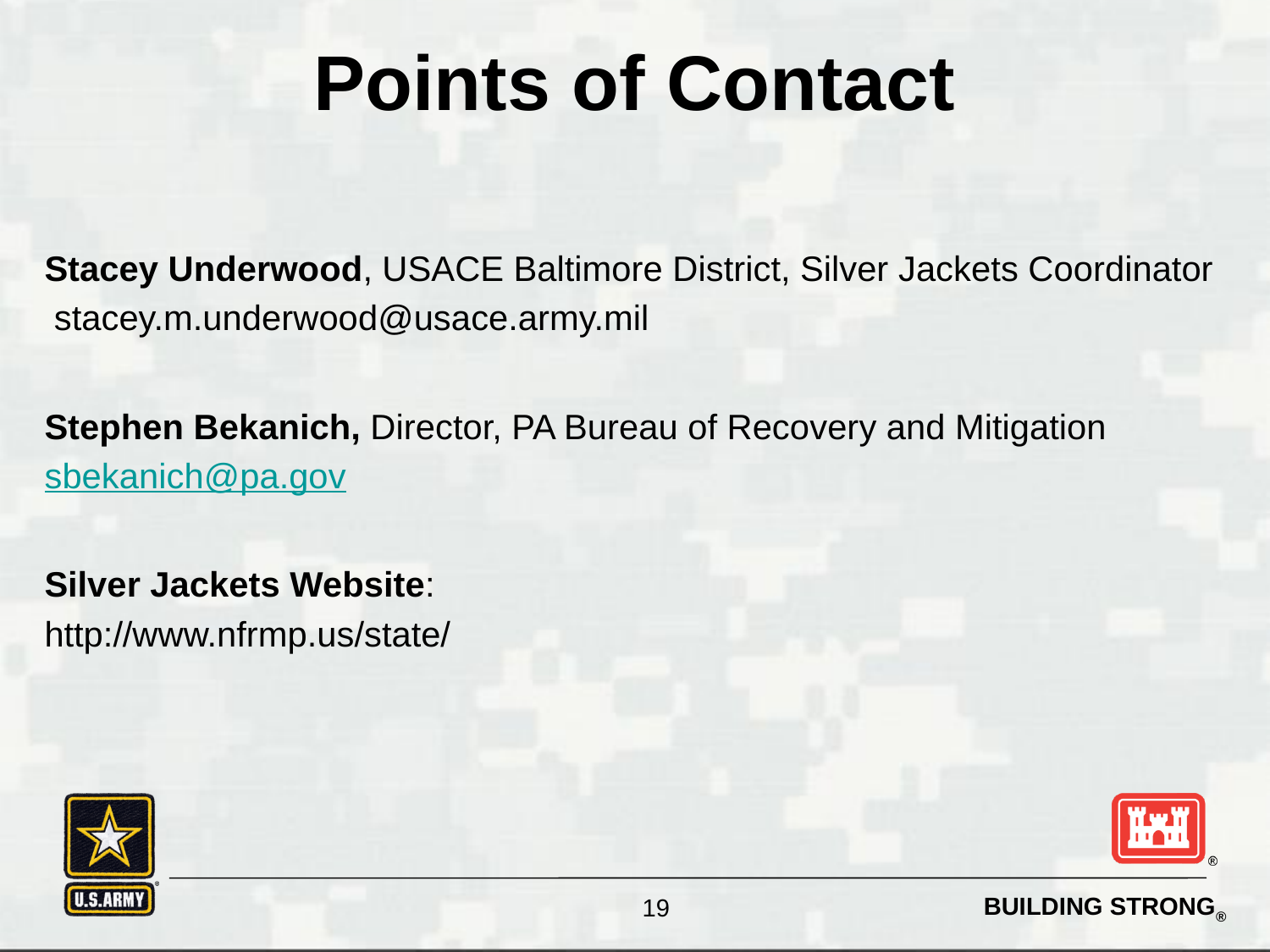

# Points of Contact

Stacey Underwood, USACE Baltimore District, Silver Jackets Coordinator
 stacey.m.underwood@usace.army.mil

Stephen Bekanich, Director, PA Bureau of Recovery and Mitigation
sbekanich@pa.gov

Silver Jackets Website:
http://www.nfrmp.us/state/

19